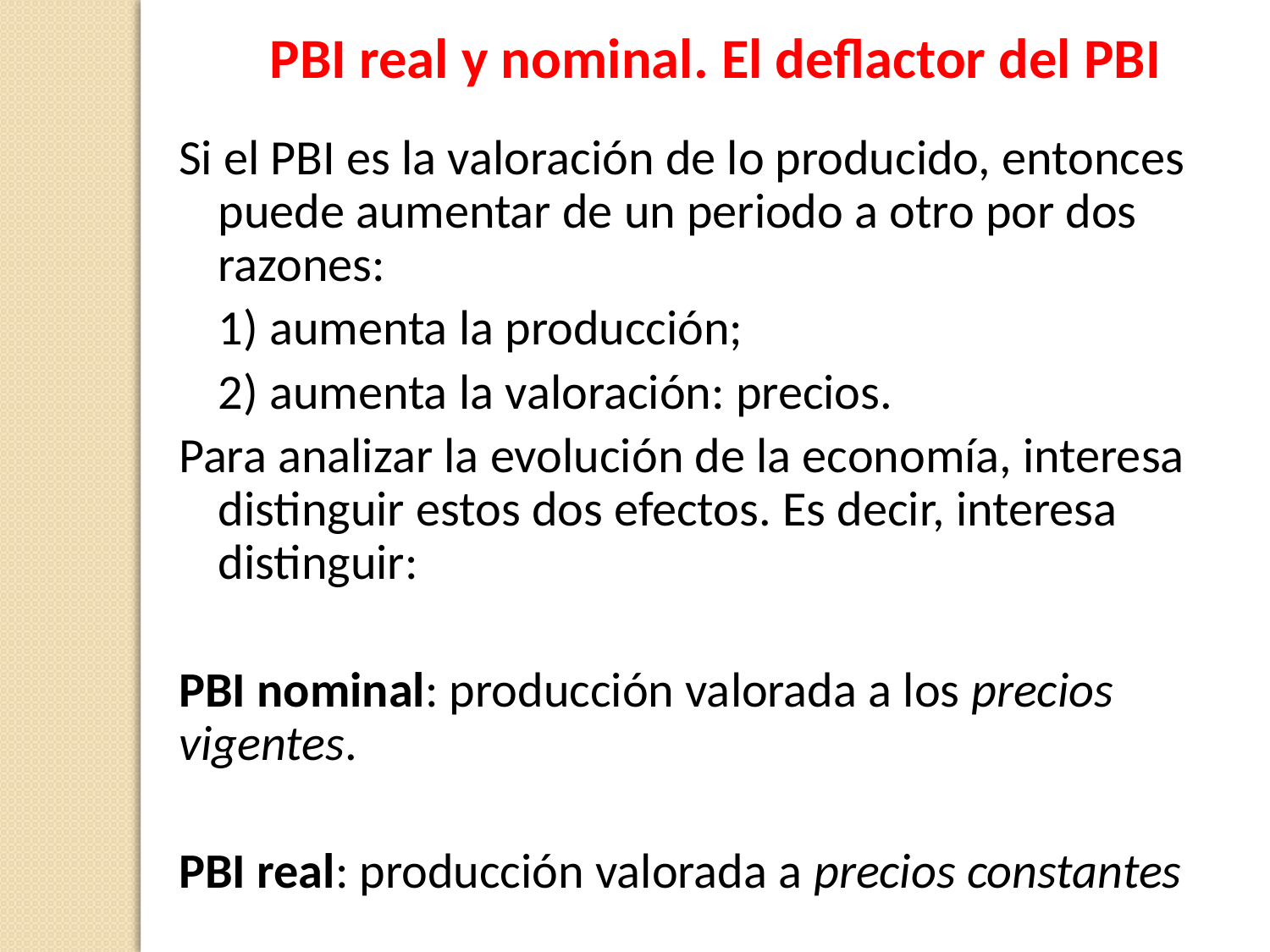

PBI real y nominal. El deflactor del PBI
Si el PBI es la valoración de lo producido, entonces puede aumentar de un periodo a otro por dos razones:
	1) aumenta la producción;
	2) aumenta la valoración: precios.
Para analizar la evolución de la economía, interesa distinguir estos dos efectos. Es decir, interesa distinguir:

PBI nominal: producción valorada a los precios vigentes.

PBI real: producción valorada a precios constantes